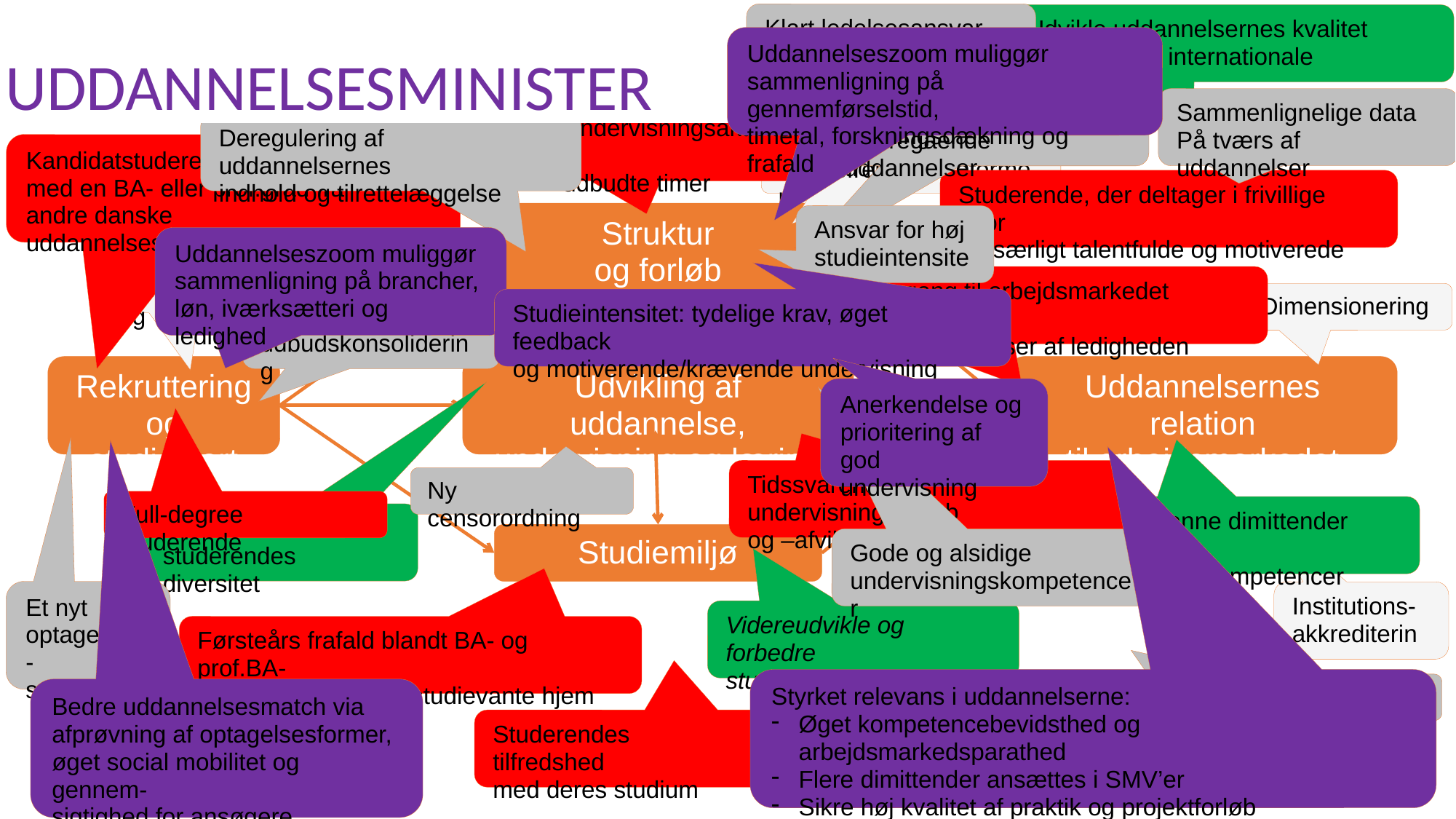

UDDANNELSESMINISTER
Klart ledelsesansvar for
kvalitet og relevans
Udvikle uddannelsernes kvalitet
efter højeste internationale standarder
Udviklingskontrakt
reformer
AU’s strategi 2013-2020
# kvalitetspolitik
Uddannelseszoom muliggør
sammenligning på gennemførselstid,
timetal, forskningsdækning og frafald
Kvalitetsudvalgets
anbefalinger
Sammenlignelige data
På tværs af uddannelser
En ny struktur i de
videregående uddannelser
Undervisningsaktivitet,
udbudte timer
Deregulering af uddannelsernes
indhold og tilrettelæggelse
Kandidatstuderende, der optages
med en BA- eller prof.grad fra
andre danske uddannelsesinstitutioner
Studiefremdriftsreformen
Studerende, der deltager i frivillige spor
for særligt talentfulde og motiverede
Struktur
og forløb
Ansvar for høj
studieintensitet
Uddannelseszoom muliggør
sammenligning på brancher,
løn, iværksætteri og ledighed
Dimensionering
Overgang til arbejdsmarkedet opgjort
gennem analyser af ledigheden
Dimensionering
Studieintensitet: tydelige krav, øget feedback
og motiverende/krævende undervisning
Dimensionering og
udbudskonsolidering
Rekruttering
og studiestart
Udvikling af uddannelse,
undervisning og læring
Uddannelsernes relation
til arbejdsmarkedet
Anerkendelse og
prioritering af god
undervisning
Tidssvarende undervisningsforløb
og –afvikling (e-læring)
Ny censorordning
Full-degree studerende
Uddanne dimittender med
stærke kompetencer
Imødekomme de
studerendes diversitet
Studiemiljø
Gode og alsidige
undervisningskompetencer
Et nyt
optagelses-
system
Institutions-
akkreditering
Videreudvikle og forbedre
studiemiljøet
Førsteårs frafald blandt BA- og prof.BA-
studerende fra ikke-studievante hjem
Styrket relevans i uddannelserne:
Øget kompetencebevidsthed og arbejdsmarkedsparathed
Flere dimittender ansættes i SMV’er
Sikre høj kvalitet af praktik og projektforløb
Bevillingsmæssig tilskyndelse
Bedre uddannelsesmatch via
afprøvning af optagelsesformer,
øget social mobilitet og gennem-
sigtighed for ansøgere
Studerendes tilfredshed
med deres studium